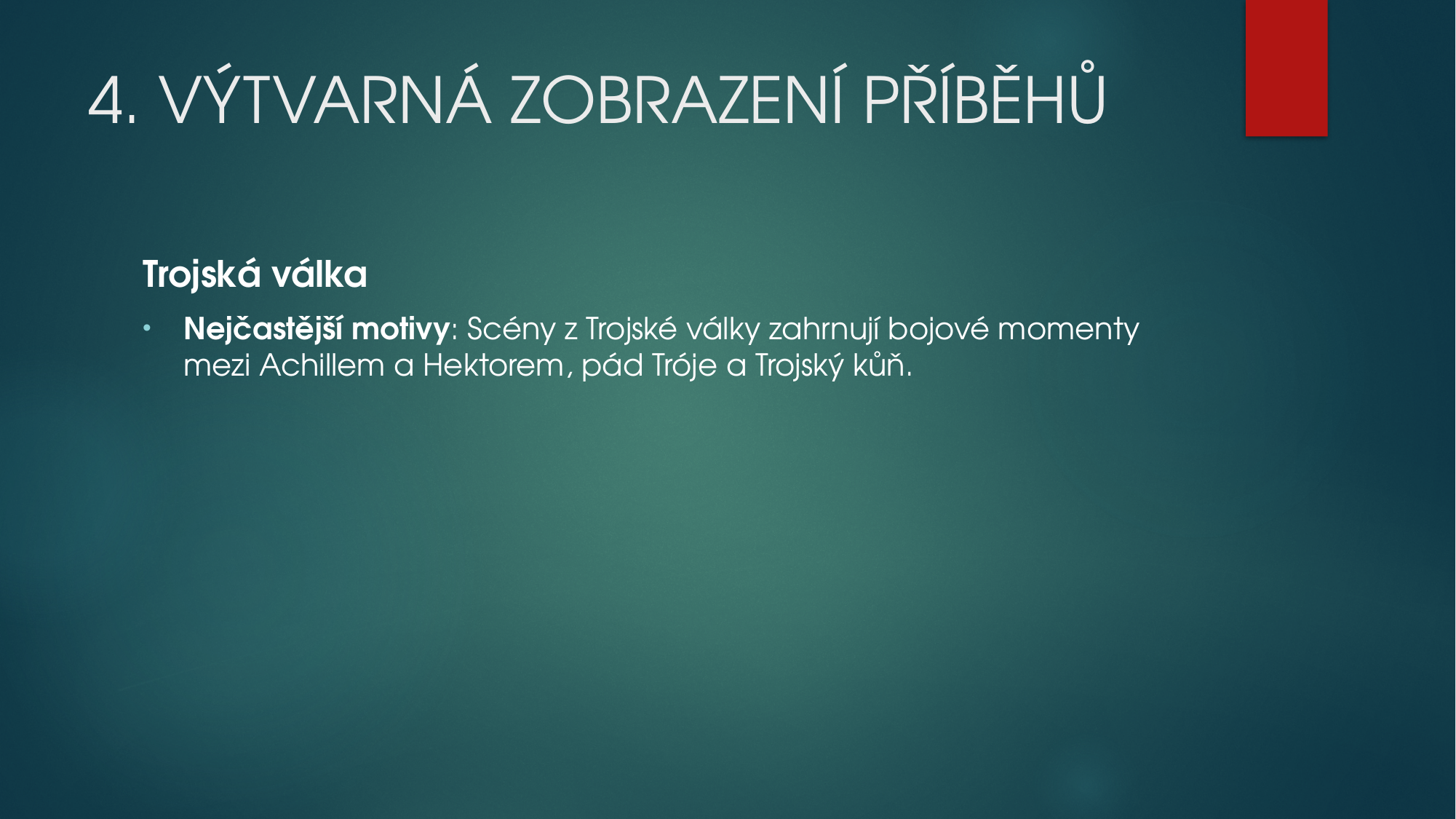

# 4. VÝTVARNÁ ZOBRAZENÍ PŘÍBĚHŮ
Trojská válka
Nejčastější motivy: Scény z Trojské války zahrnují bojové momenty mezi Achillem a Hektorem, pád Tróje a Trojský kůň.